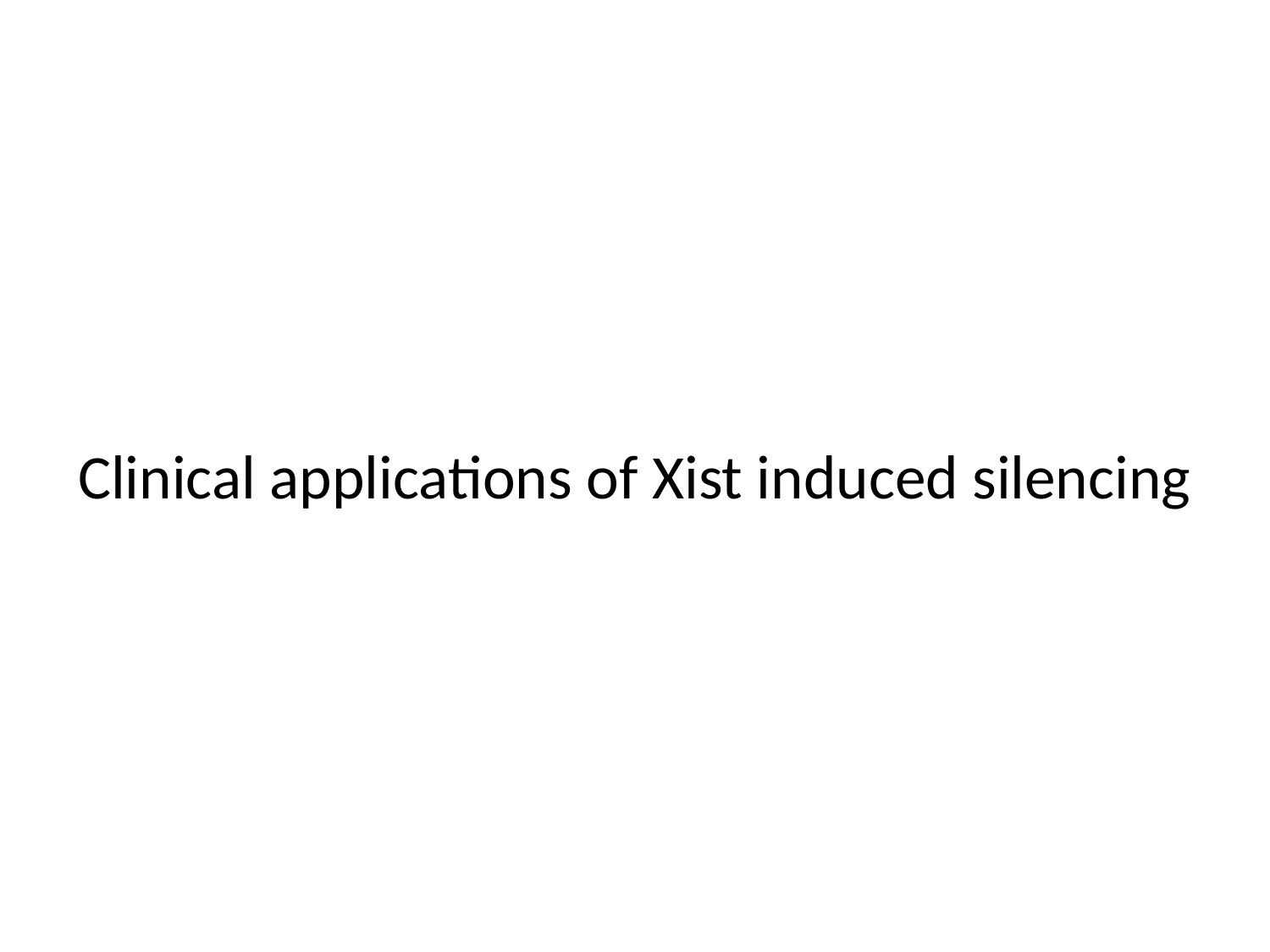

# Clinical applications of Xist induced silencing